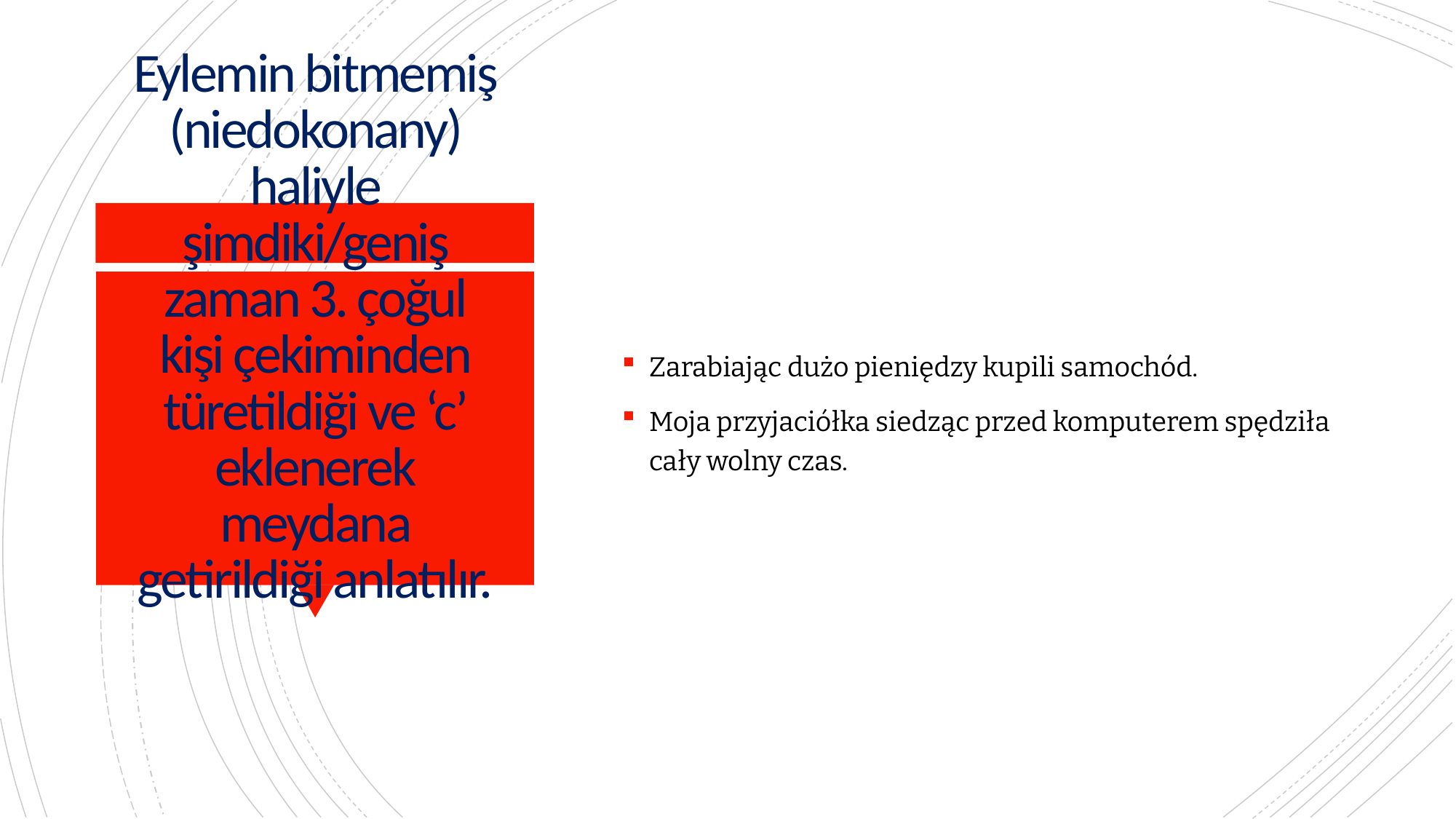

# Eylemin bitmemiş (niedokonany) haliyle şimdiki/geniş zaman 3. çoğul kişi çekiminden türetildiği ve ‘c’ eklenerek meydana getirildiği anlatılır.

Zarabiając dużo pieniędzy kupili samochód.
Moja przyjaciółka siedząc przed komputerem spędziła cały wolny czas.